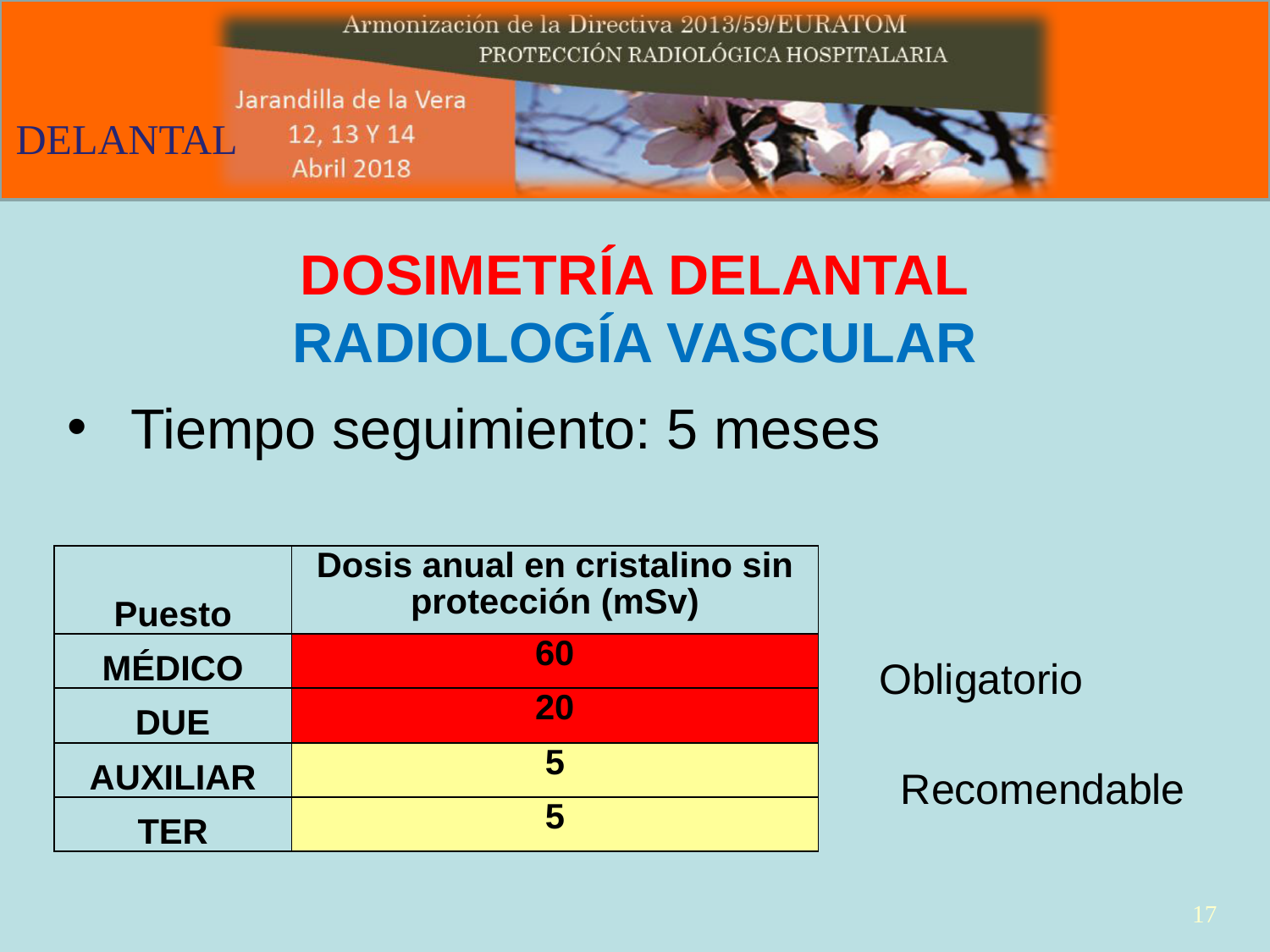

DELANTAL
DOSIMETRÍA DELANTAL
RADIOLOGÍA VASCULAR
 Tiempo seguimiento: 5 meses

| Puesto | Dosis anual en cristalino sin protección (mSv) |
| --- | --- |
| MÉDICO | 60 |
| DUE | 20 |
| AUXILIAR | 5 |
| TER | 5 |
Obligatorio
Recomendable